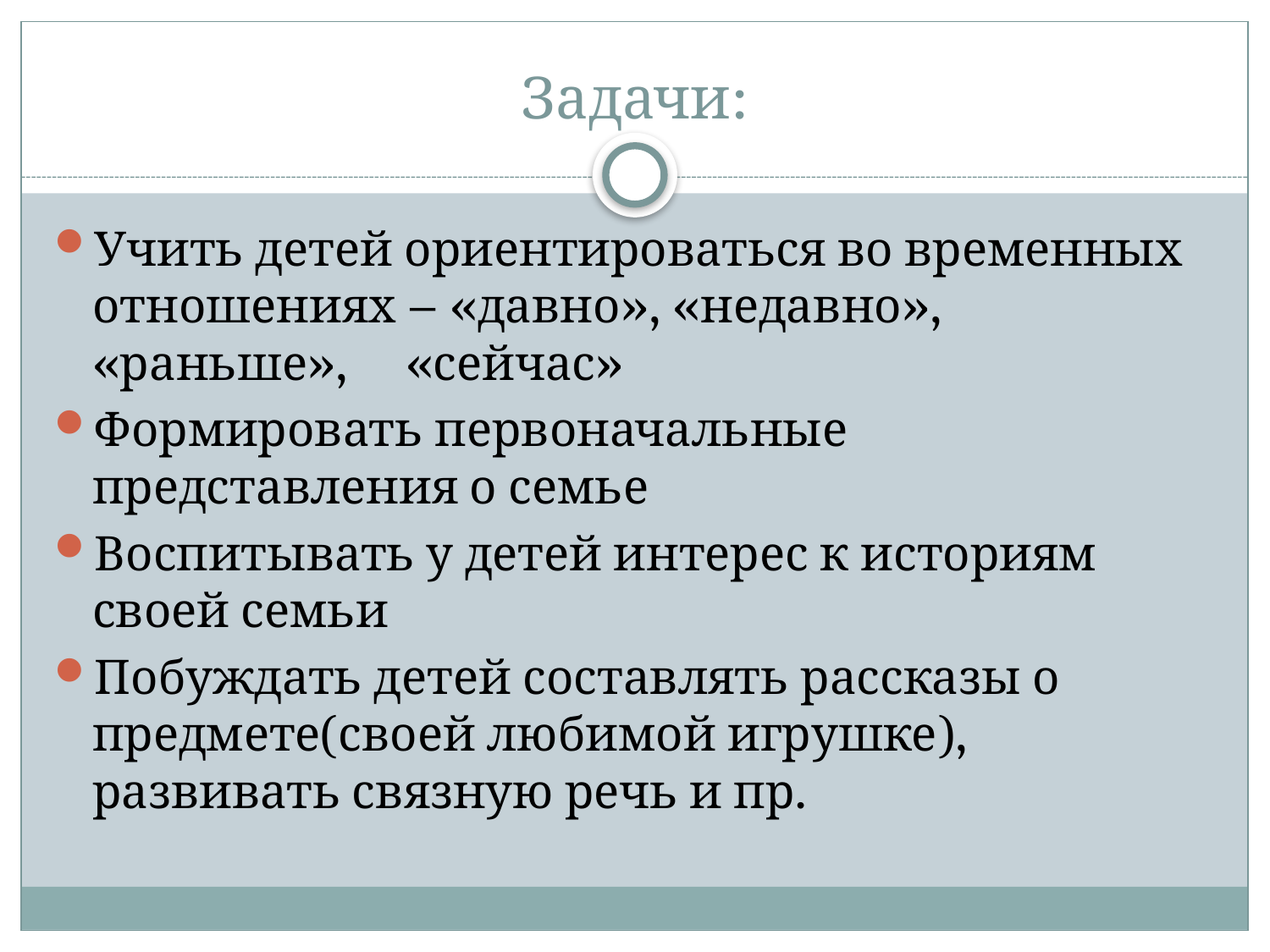

# Задачи:
Учить детей ориентироваться во временных отношениях – «давно», «недавно», «раньше»,     «сейчас»
Формировать первоначальные представления о семье
Воспитывать у детей интерес к историям своей семьи
Побуждать детей составлять рассказы о предмете(своей любимой игрушке), развивать связную речь и пр.